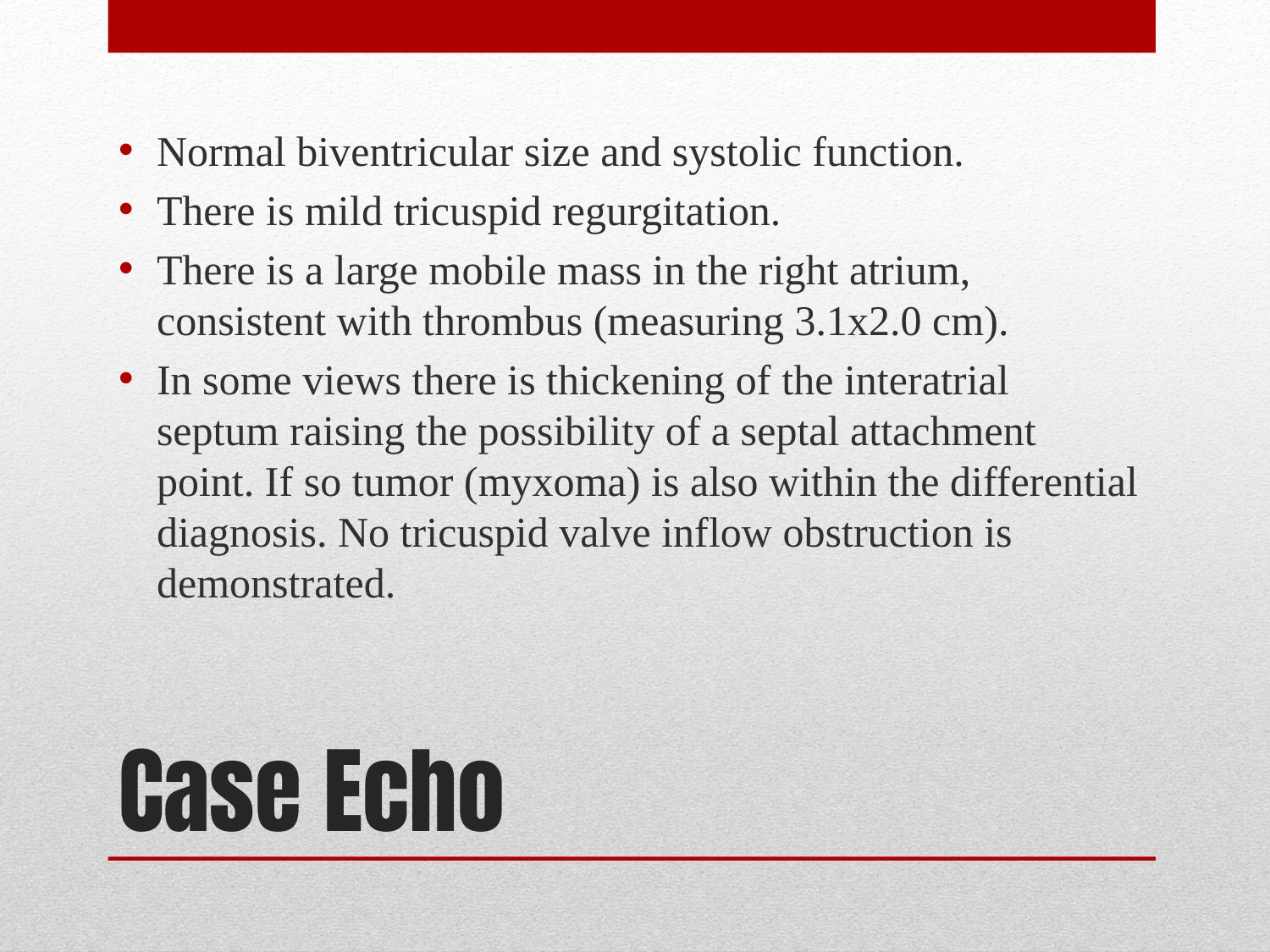

Normal biventricular size and systolic function.
There is mild tricuspid regurgitation.
There is a large mobile mass in the right atrium, consistent with thrombus (measuring 3.1x2.0 cm).
In some views there is thickening of the interatrial septum raising the possibility of a septal attachment point. If so tumor (myxoma) is also within the differential diagnosis. No tricuspid valve inflow obstruction is demonstrated.
# Case Echo